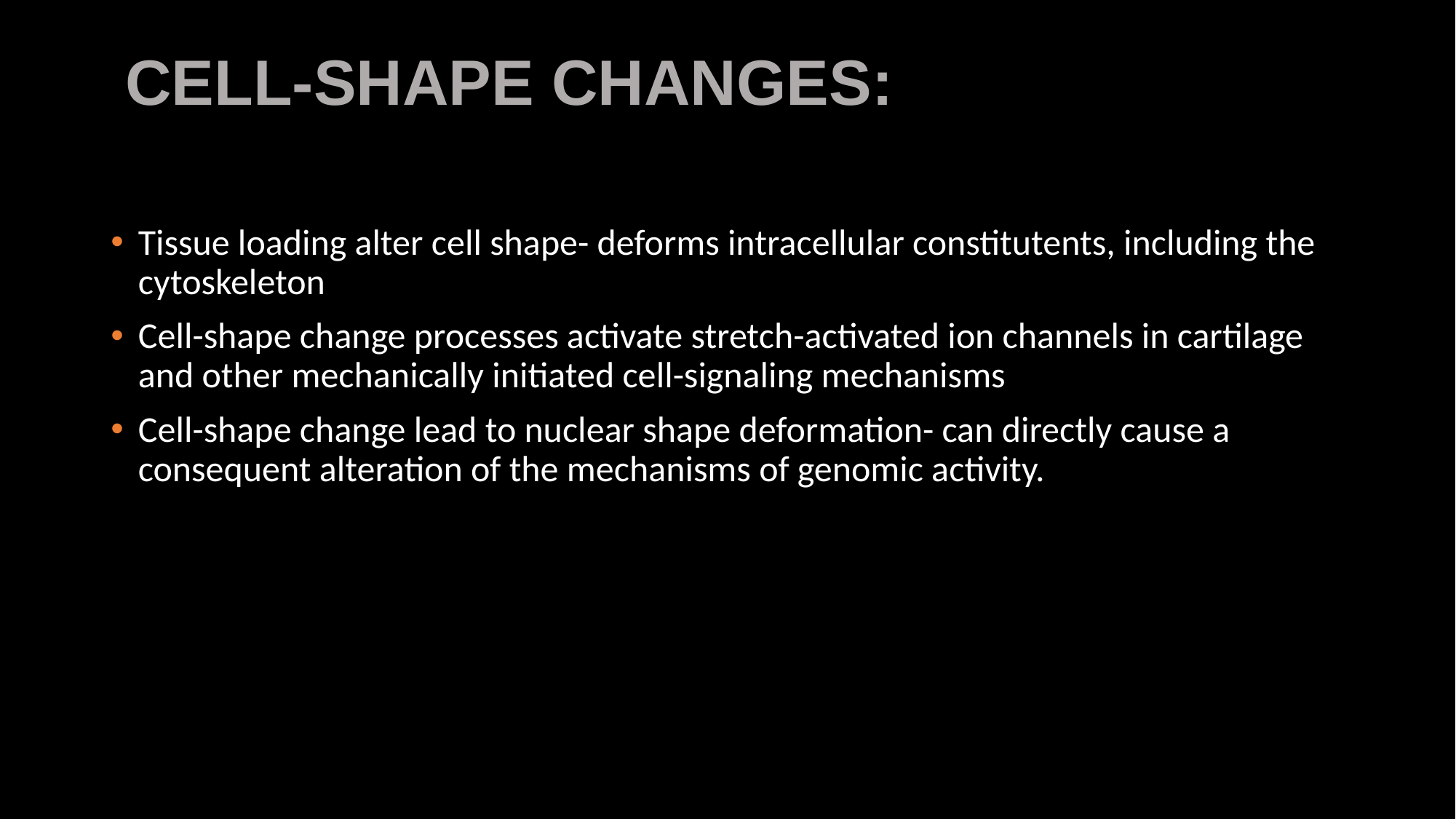

# CELL-SHAPE CHANGES:
Tissue loading alter cell shape- deforms intracellular constitutents, including the cytoskeleton
Cell-shape change processes activate stretch-activated ion channels in cartilage and other mechanically initiated cell-signaling mechanisms
Cell-shape change lead to nuclear shape deformation- can directly cause a consequent alteration of the mechanisms of genomic activity.